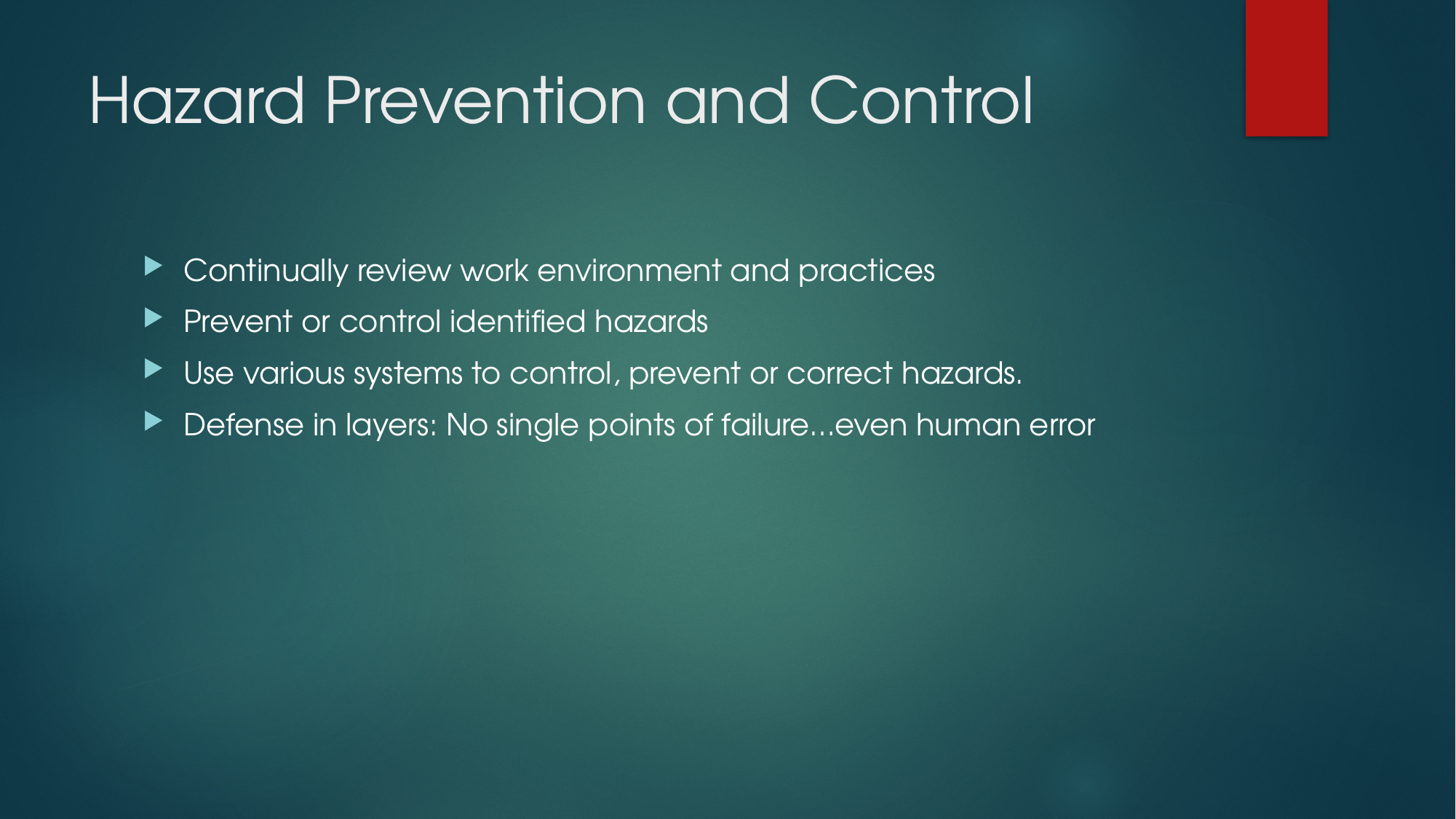

# Hazard Prevention and Control
Continually review work environment and practices
Prevent or control identified hazards
Use various systems to control, prevent or correct hazards.
Defense in layers: No single points of failure…even human error